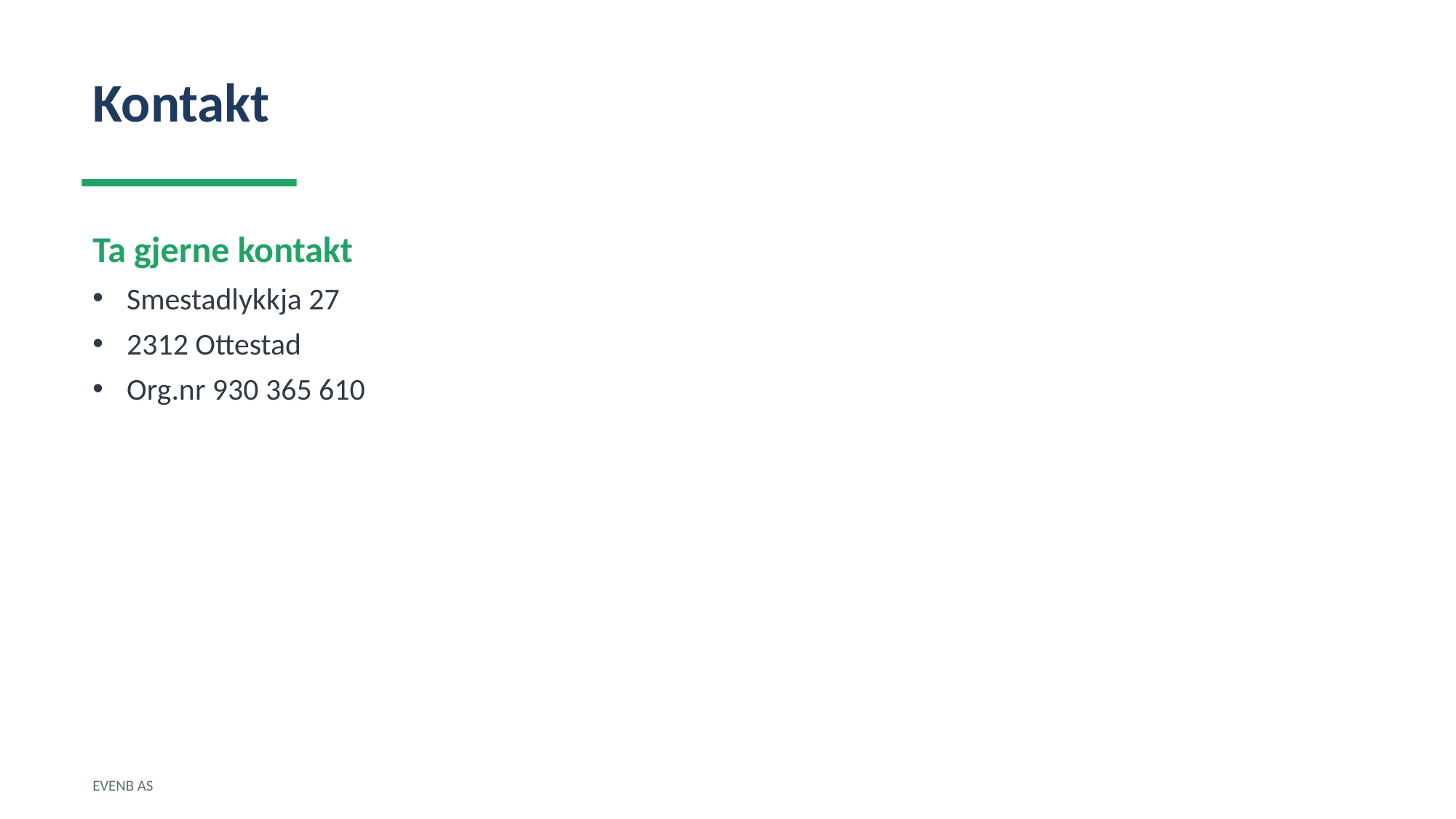

Kontakt

Ta gjerne kontakt
Smestadlykkja 27
2312 Ottestad
Org.nr 930 365 610
EVENB AS